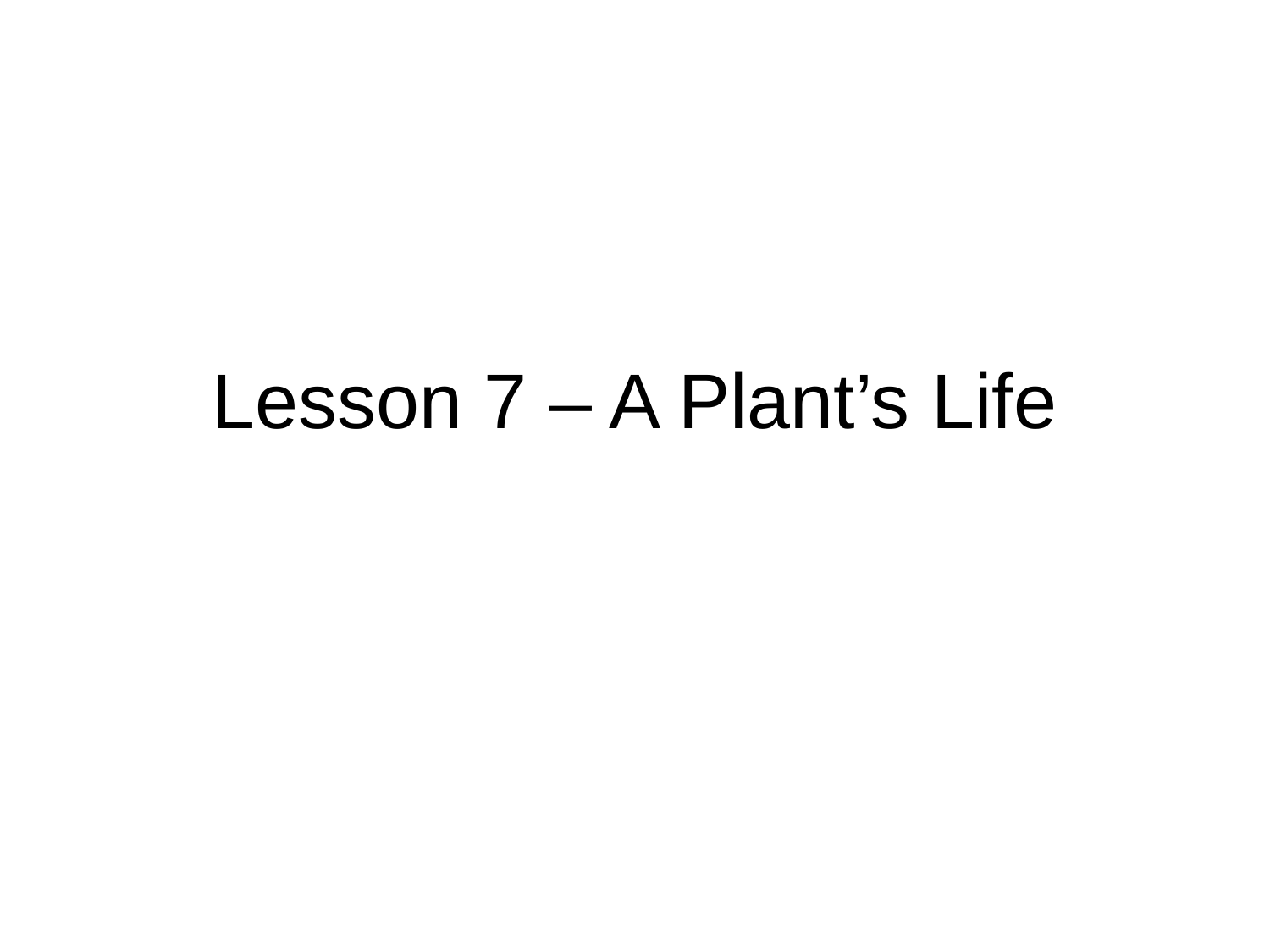

# Lesson 7 – A Plant’s Life